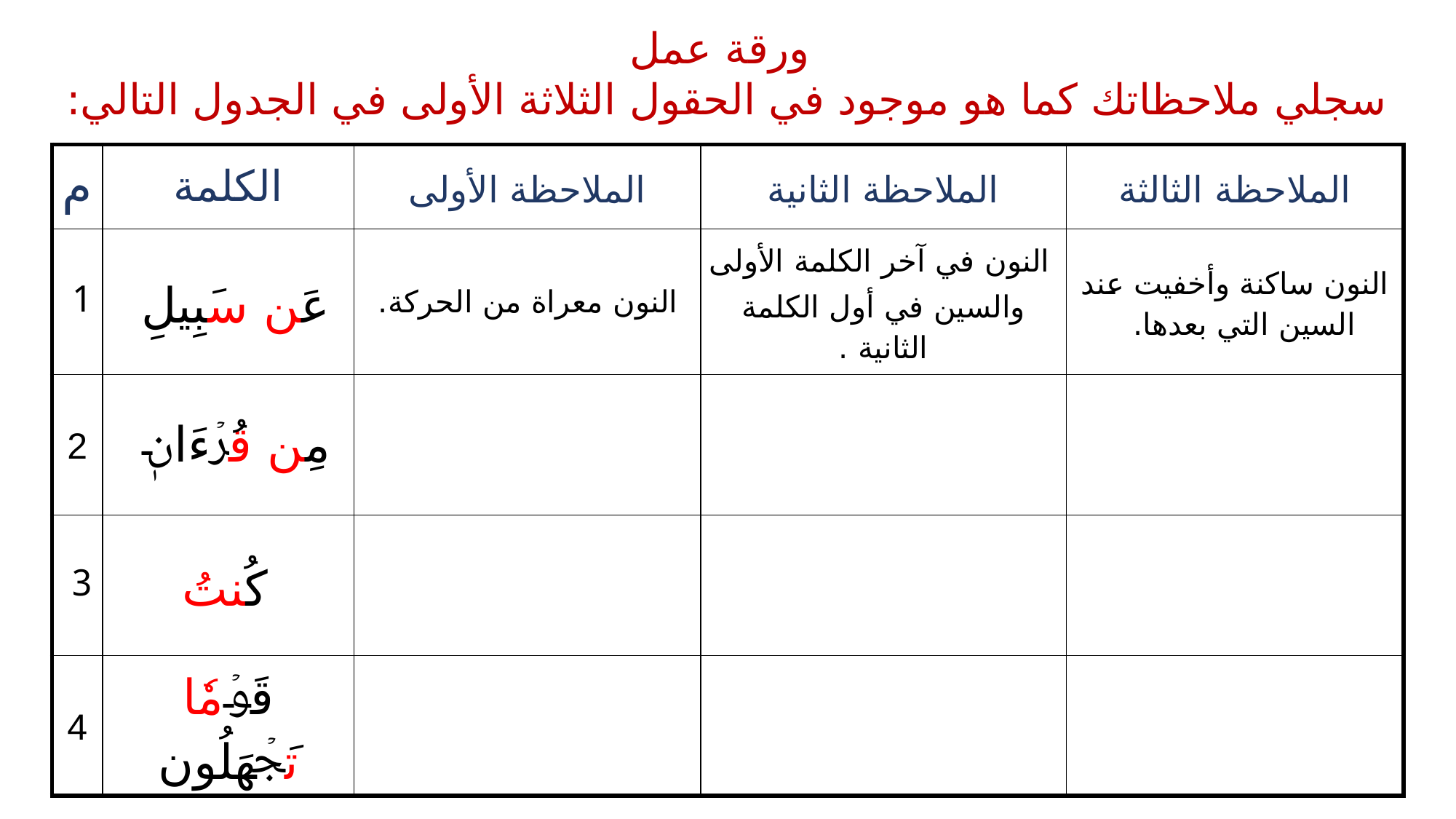

ورقة عمل
سجلي ملاحظاتك كما هو موجود في الحقول الثلاثة الأولى في الجدول التالي:
| م | الكلمة | الملاحظة الأولى | الملاحظة الثانية | الملاحظة الثالثة |
| --- | --- | --- | --- | --- |
| 1 | عَن سَبِيلِ | النون معراة من الحركة. | النون في آخر الكلمة الأولى والسين في أول الكلمة الثانية . | النون ساكنة وأخفيت عند السين التي بعدها. |
| 2 | مِن قُرۡءَانٖ |  |  |  |
| 3 | كُنتُ |  |  |  |
| 4 | قَوۡمٗا تَجۡهَلُون |  |  |  |